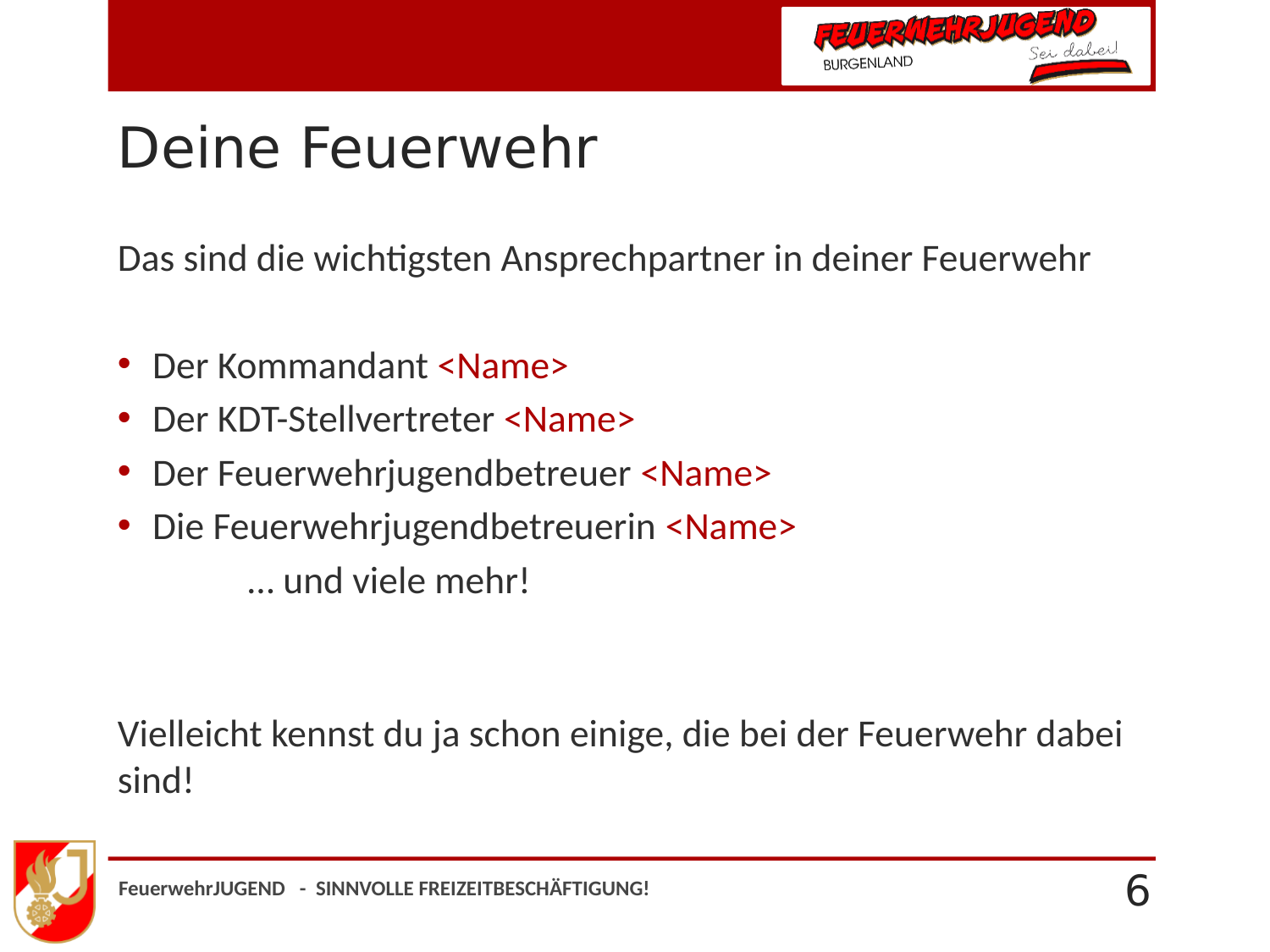

# Deine Feuerwehr
Das sind die wichtigsten Ansprechpartner in deiner Feuerwehr

Der Kommandant <Name>
Der KDT-Stellvertreter <Name>
Der Feuerwehrjugendbetreuer <Name>
Die Feuerwehrjugendbetreuerin <Name>
               … und viele mehr!

Vielleicht kennst du ja schon einige, die bei der Feuerwehr dabei sind!

FeuerwehrJUGEND   -  SINNVOLLE FREIZEITBESCHÄFTIGUNG!
6